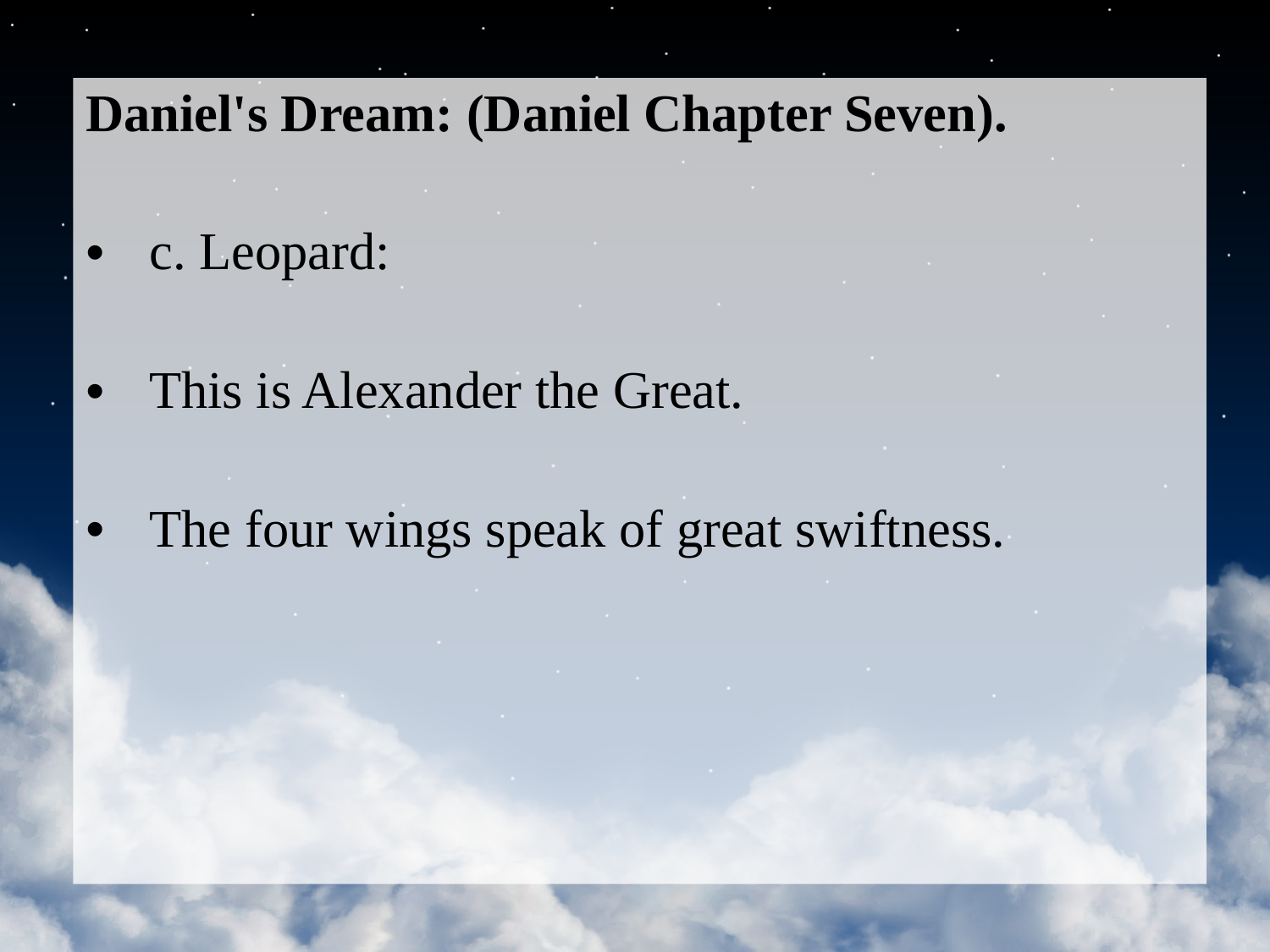

Daniel's Dream: (Daniel Chapter Seven).

c. Leopard:

This is Alexander the Great.

The four wings speak of great swiftness.